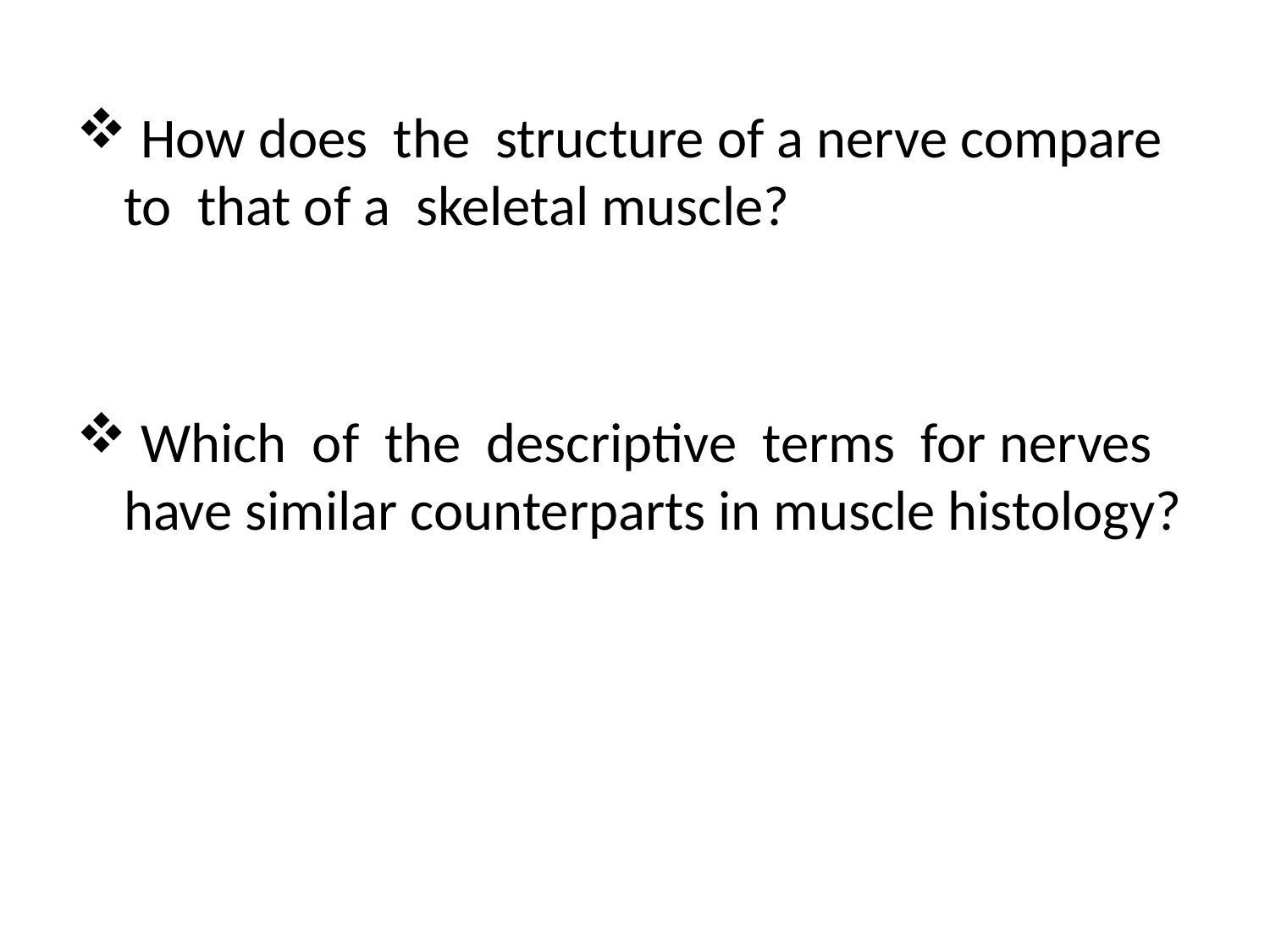

How does  the  structure of a nerve compare  to  that of a  skeletal muscle?

 Which  of  the  descriptive  terms  for nerves have similar counterparts in muscle histology?